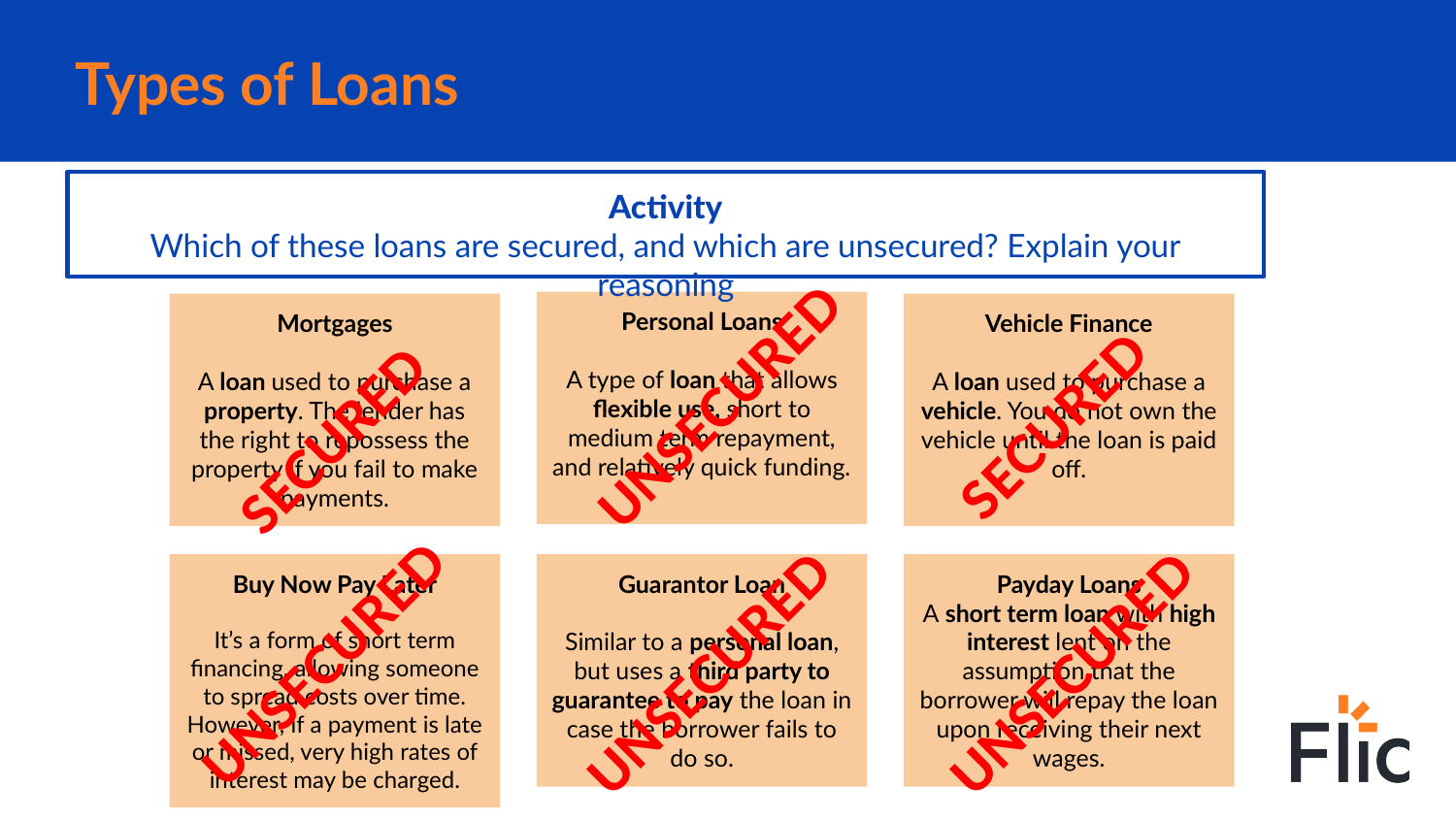

# Types of Loans

Activity
Which of these loans are secured, and which are unsecured? Explain your reasoning
Personal Loans

A type of loan that allows flexible use, short to medium term repayment, and relatively quick funding.

Mortgages

A loan used to purchase a property. The lender has the right to repossess the property if you fail to make payments.
Vehicle Finance

A loan used to purchase a vehicle. You do not own the vehicle until the loan is paid off.

UNSECURED
SECURED
SECURED
Buy Now Pay Later

It’s a form of short term financing, allowing someone to spread costs over time. However, if a payment is late or missed, very high rates of interest may be charged.
Guarantor Loan

Similar to a personal loan, but uses a third party to guarantee to pay the loan in case the borrower fails to do so.
Payday Loans
A short term loan with high interest lent on the assumption that the borrower will repay the loan upon receiving their next wages.
UNSECURED
UNSECURED
UNSECURED